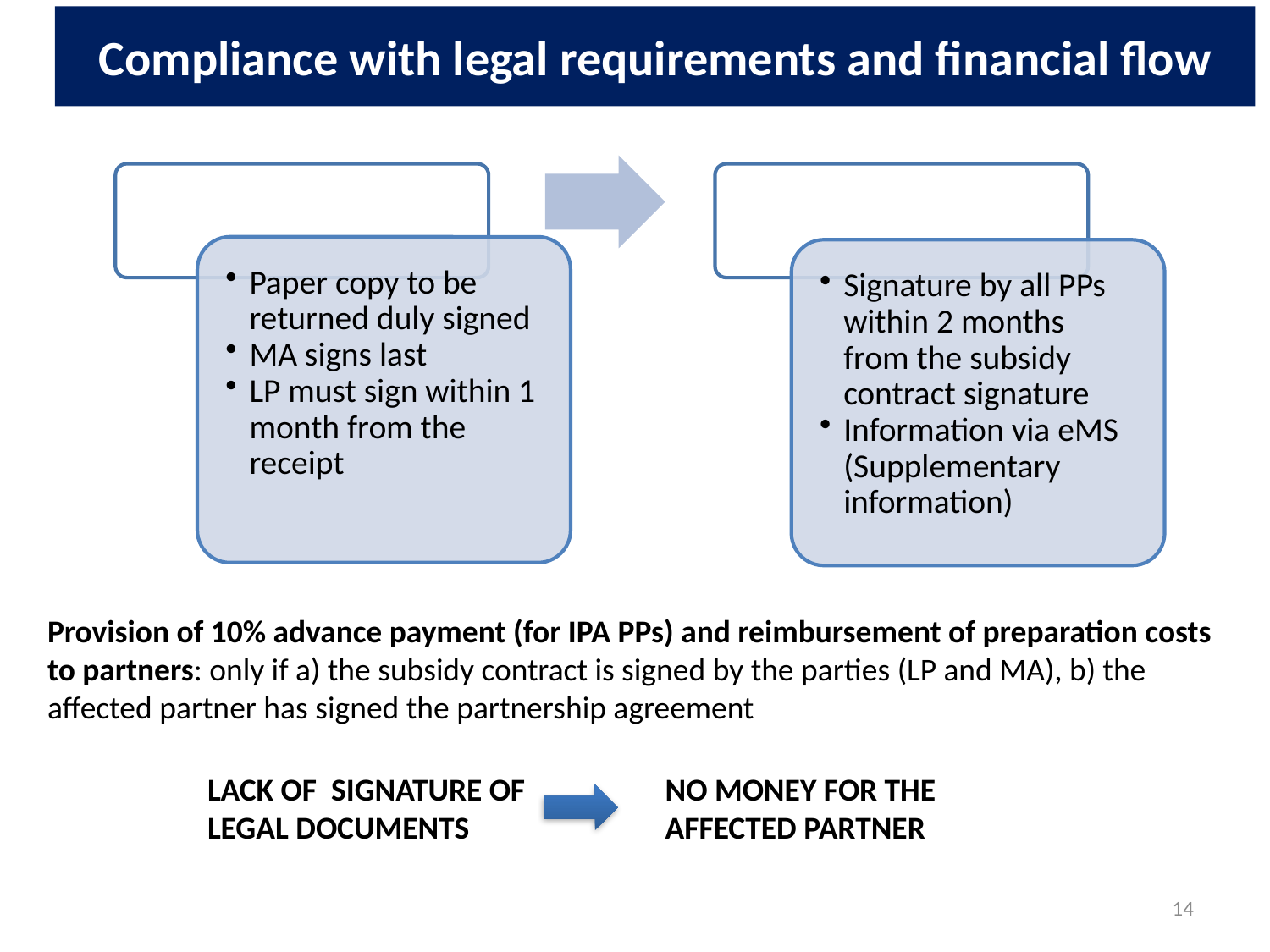

# Compliance with legal requirements and financial flow

Subsidy contract
Partnership agreement
Paper copy to be returned duly signed
MA signs last
LP must sign within 1 month from the receipt
Signature by all PPs within 2 months from the subsidy contract signature
Information via eMS (Supplementary information)
Provision of 10% advance payment (for IPA PPs) and reimbursement of preparation costs to partners: only if a) the subsidy contract is signed by the parties (LP and MA), b) the affected partner has signed the partnership agreement
LACK OF  SIGNATURE OF LEGAL DOCUMENTS
NO MONEY FOR THE AFFECTED PARTNER

14